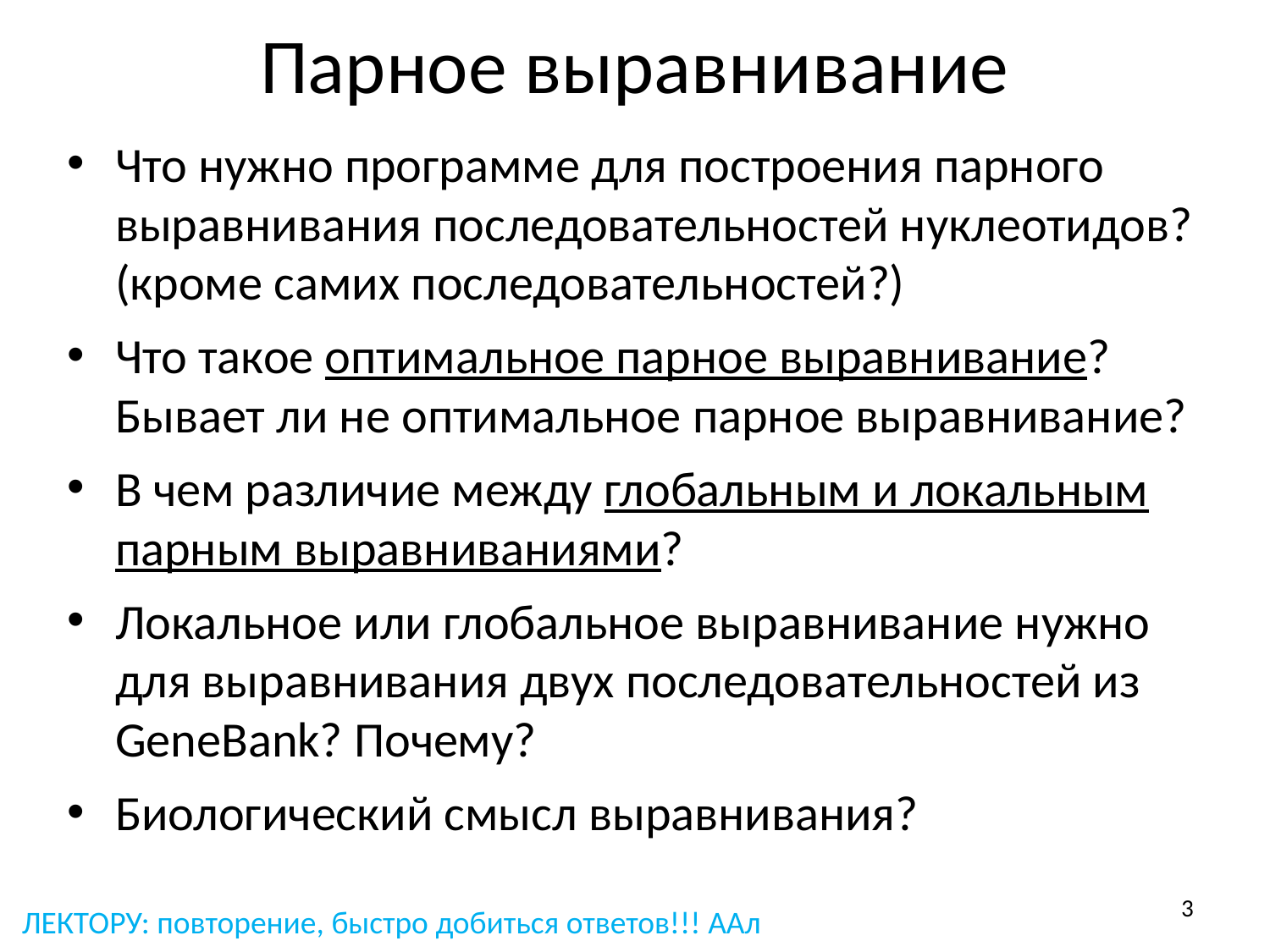

# Парное выравнивание
Что нужно программе для построения парного выравнивания последовательностей нуклеотидов? (кроме самих последовательностей?)
Что такое оптимальное парное выравнивание? Бывает ли не оптимальное парное выравнивание?
В чем различие между глобальным и локальным парным выравниваниями?
Локальное или глобальное выравнивание нужно для выравнивания двух последовательностей из GeneBank? Почему?
Биологический смысл выравнивания?

3
ЛЕКТОРУ: повторение, быстро добиться ответов!!! ААл